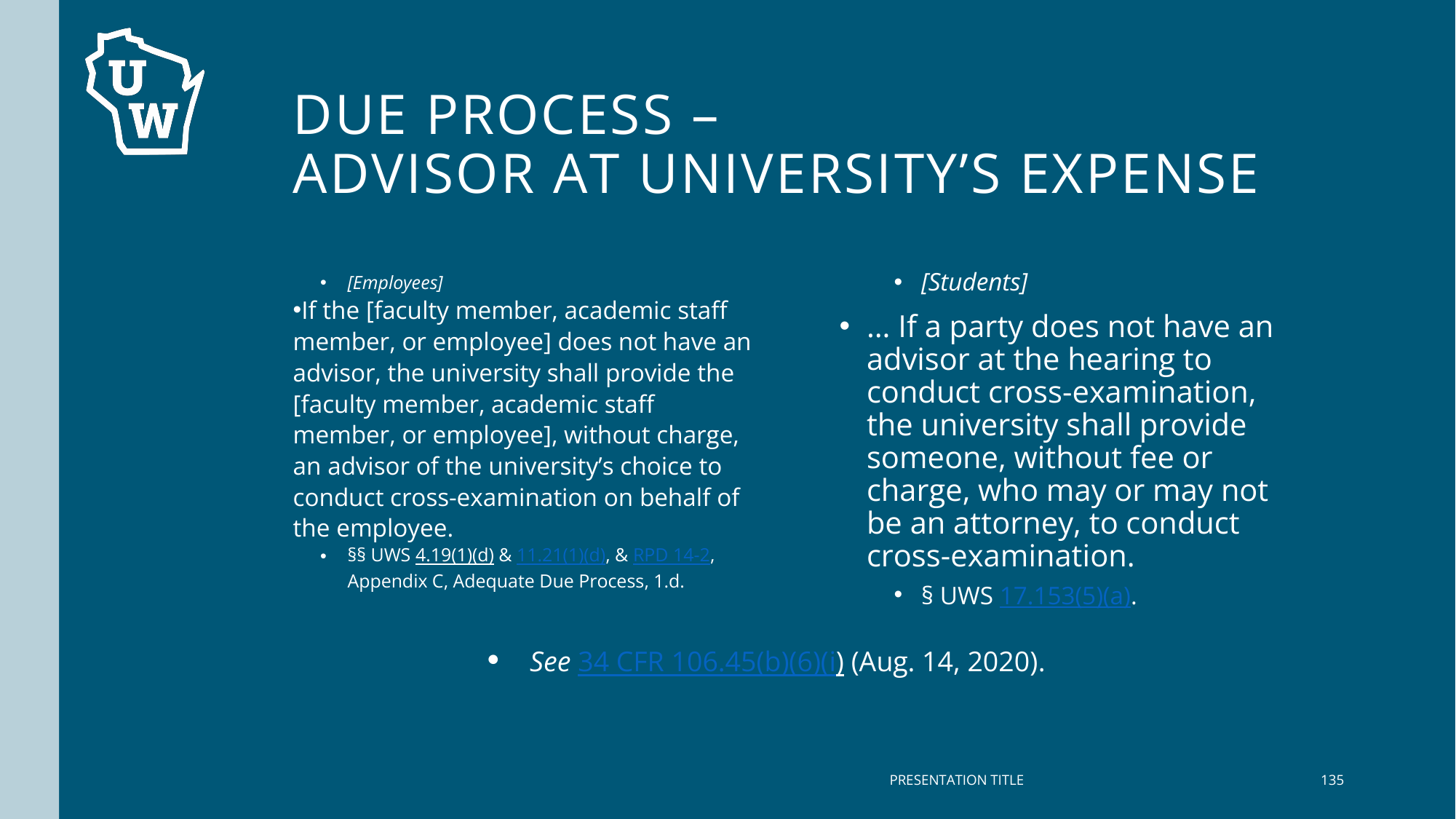

# Due Process – Advisor at University’s expense
[Employees]
If the [faculty member, academic staff member, or employee] does not have an advisor, the university shall provide the [faculty member, academic staff member, or employee], without charge, an advisor of the university’s choice to conduct cross-examination on behalf of the employee.
§§ UWS 4.19(1)(d) & 11.21(1)(d), & RPD 14-2, Appendix C, Adequate Due Process, 1.d.

[Students]
… If a party does not have an advisor at the hearing to conduct cross-examination, the university shall provide someone, without fee or charge, who may or may not be an attorney, to conduct cross-examination.
§ UWS 17.153(5)(a).
See 34 CFR 106.45(b)(6)(i) (Aug. 14, 2020).
PRESENTATION TITLE
135